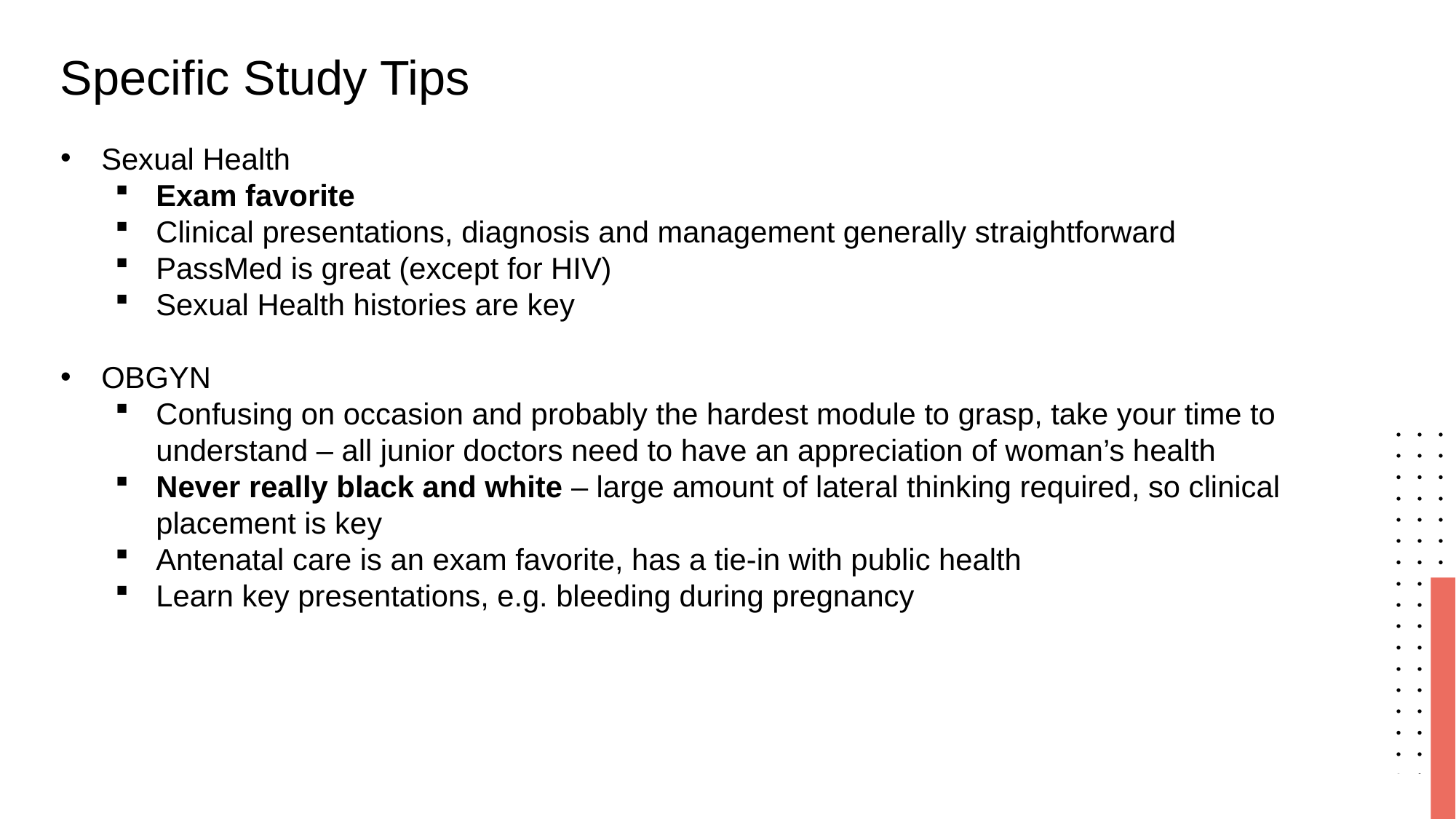

Specific Study Tips
Sexual Health
Exam favorite
Clinical presentations, diagnosis and management generally straightforward
PassMed is great (except for HIV)
Sexual Health histories are key

OBGYN
Confusing on occasion and probably the hardest module to grasp, take your time to understand – all junior doctors need to have an appreciation of woman’s health
Never really black and white – large amount of lateral thinking required, so clinical placement is key
Antenatal care is an exam favorite, has a tie-in with public health
Learn key presentations, e.g. bleeding during pregnancy